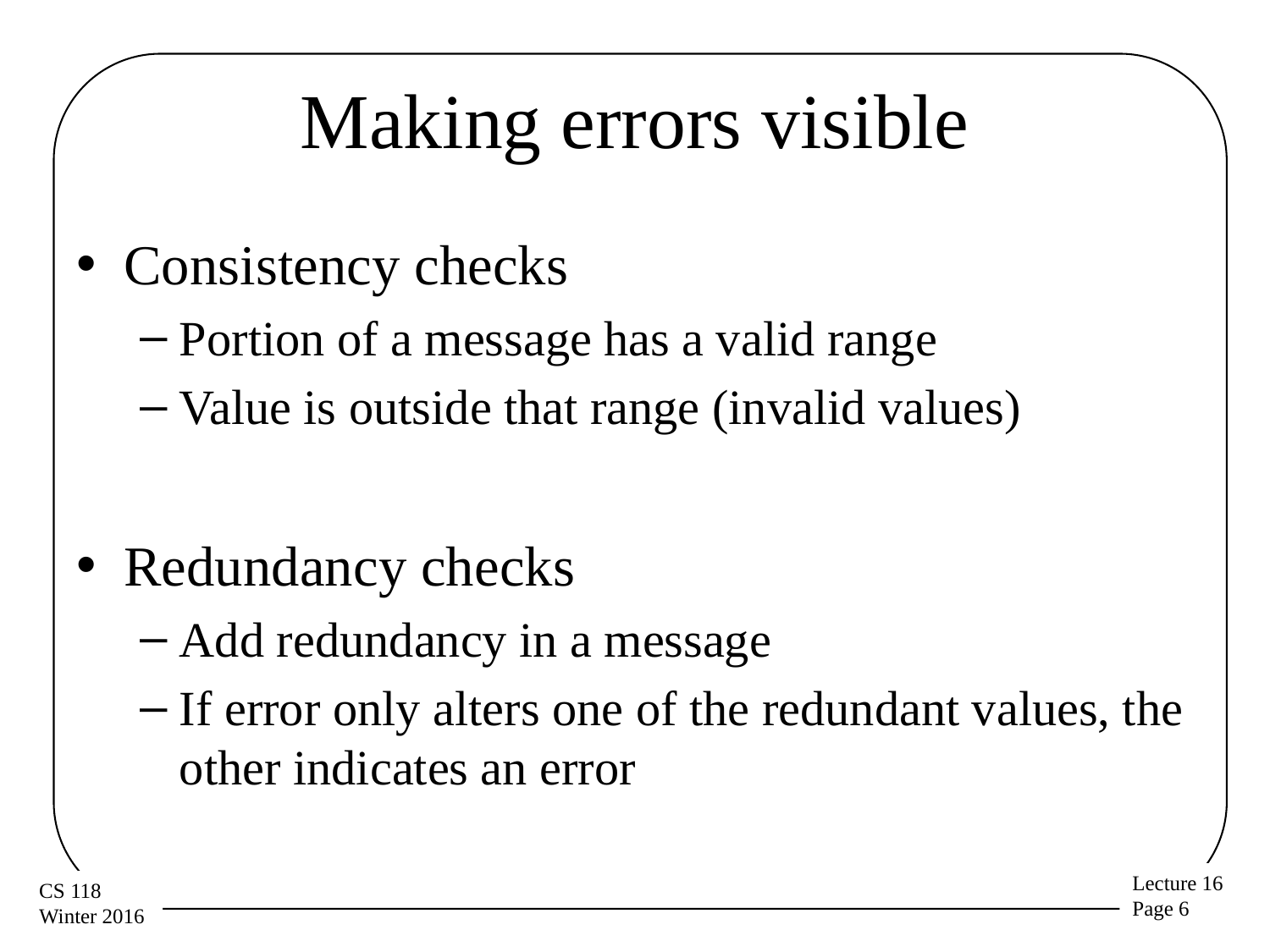

# Making errors visible
Consistency checks
Portion of a message has a valid range
Value is outside that range (invalid values)

Redundancy checks
Add redundancy in a message
If error only alters one of the redundant values, the other indicates an error